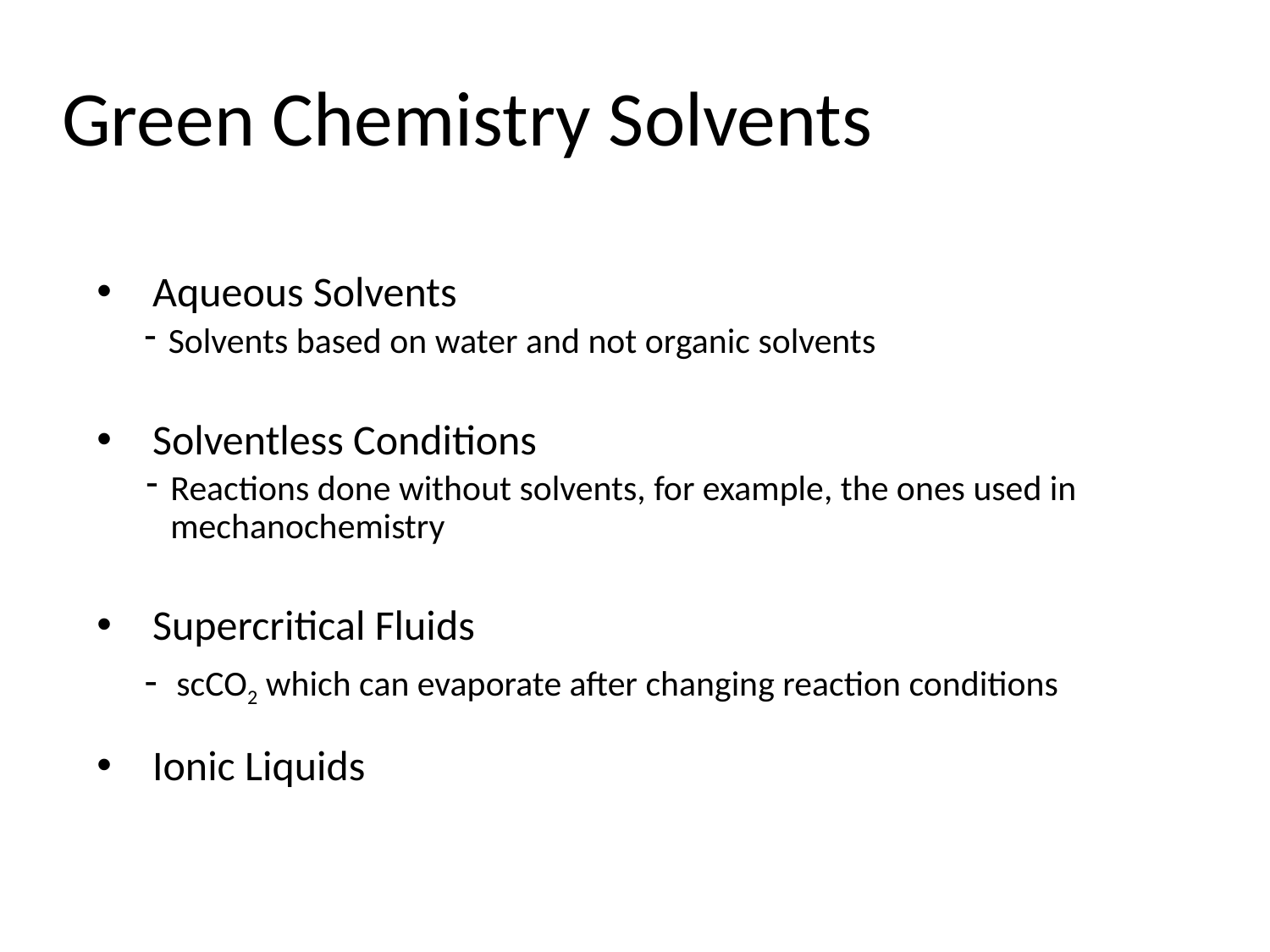

# Green Chemistry Solvents
Aqueous Solvents
Solvents based on water and not organic solvents

Solventless Conditions
Reactions done without solvents, for example, the ones used in mechanochemistry

Supercritical Fluids
-  scCO2 which can evaporate after changing reaction conditions

Ionic Liquids